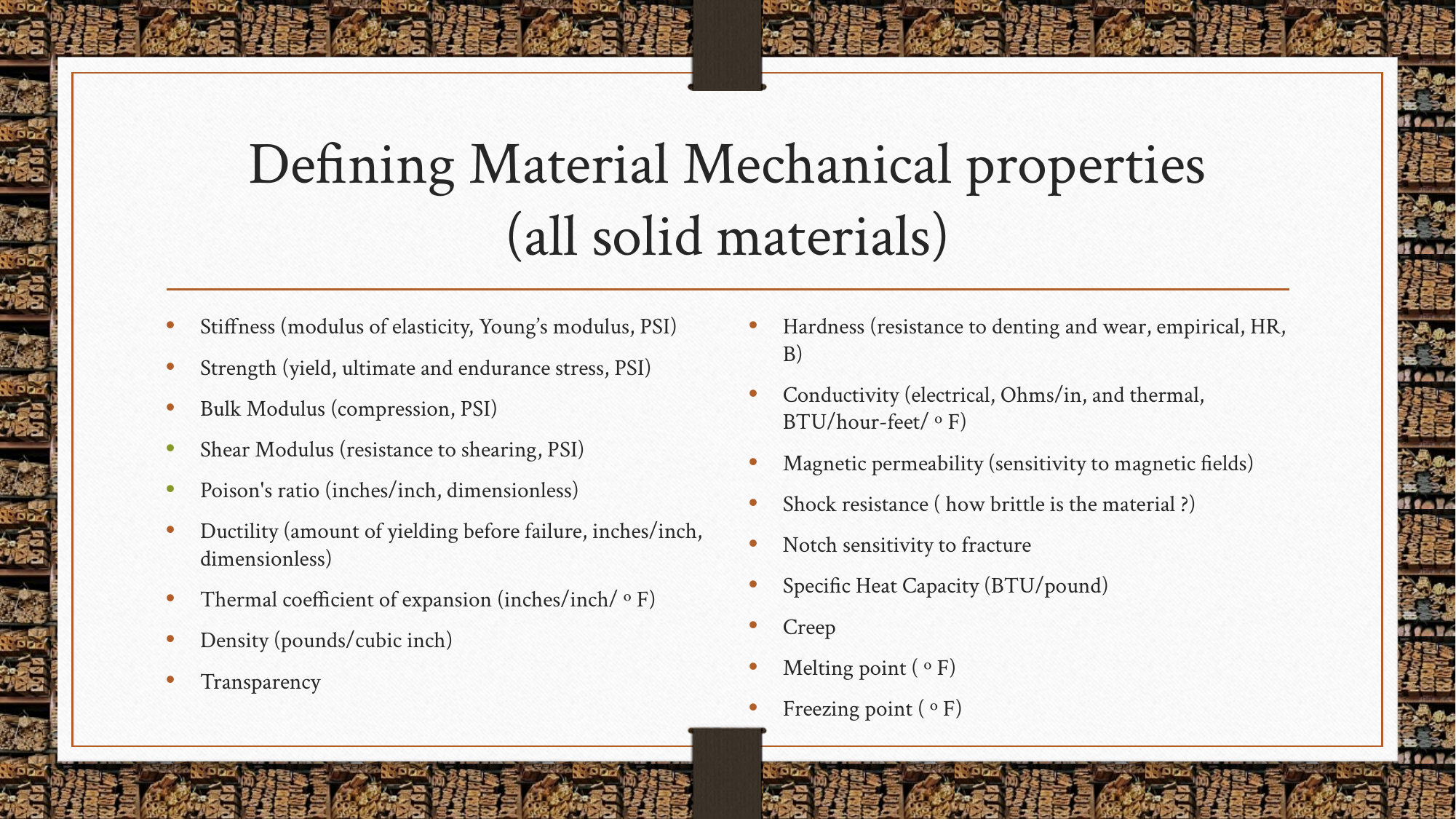

# Defining Material Mechanical properties (all solid materials)
Stiffness (modulus of elasticity, Young’s modulus, PSI)
Strength (yield, ultimate and endurance stress, PSI)
Bulk Modulus (compression, PSI)
Shear Modulus (resistance to shearing, PSI)
Poison's ratio (inches/inch, dimensionless)
Ductility (amount of yielding before failure, inches/inch, dimensionless)
Thermal coefficient of expansion (inches/inch/ º F)
Density (pounds/cubic inch)
Transparency

Hardness (resistance to denting and wear, empirical, HR, B)
Conductivity (electrical, Ohms/in, and thermal, BTU/hour-feet/ º F)
Magnetic permeability (sensitivity to magnetic fields)
Shock resistance ( how brittle is the material ?)
Notch sensitivity to fracture
Specific Heat Capacity (BTU/pound)
Creep
Melting point ( º F)
Freezing point ( º F)